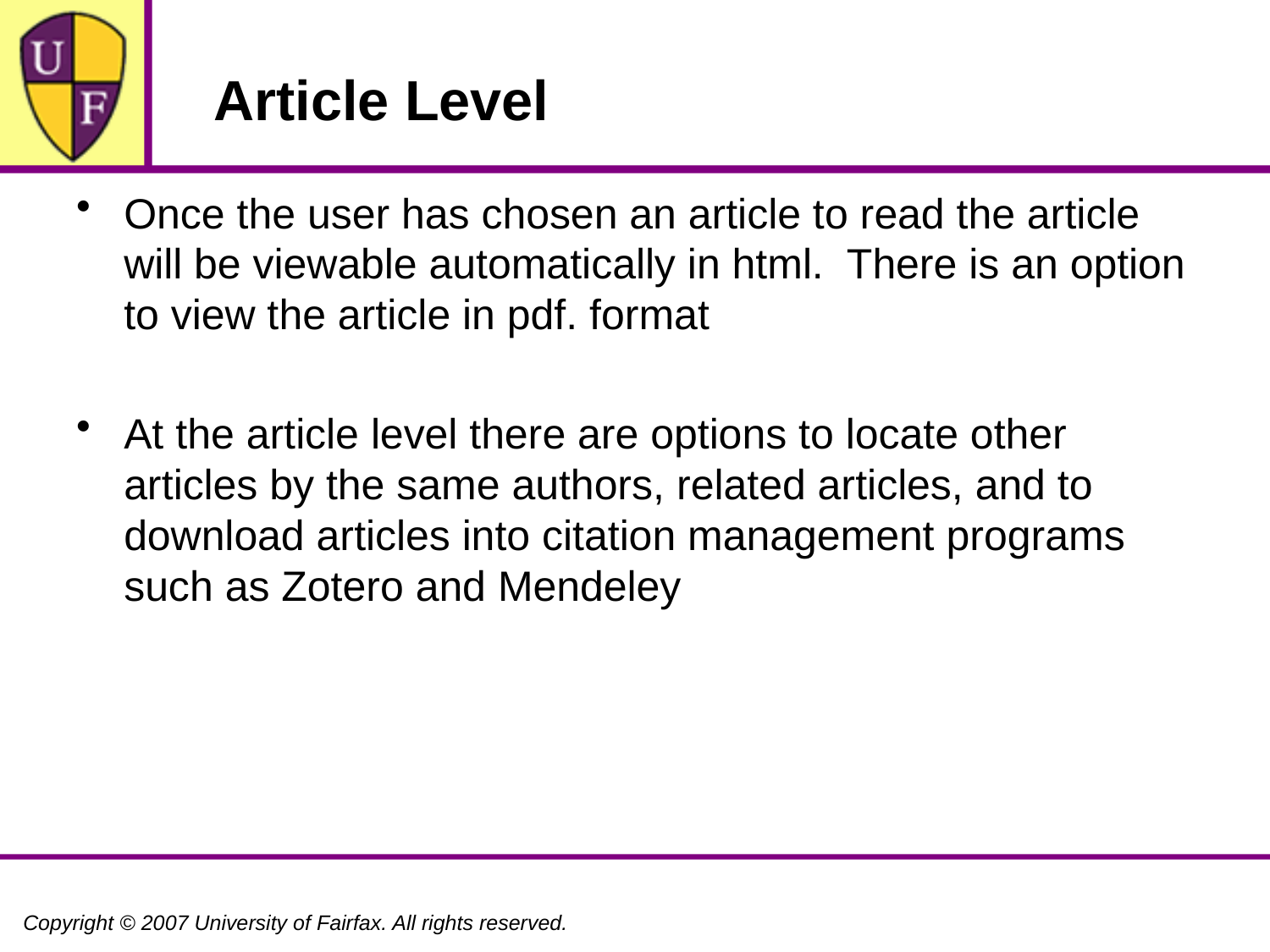

# Article Level
Once the user has chosen an article to read the article will be viewable automatically in html.  There is an option to view the article in pdf. format

At the article level there are options to locate other articles by the same authors, related articles, and to download articles into citation management programs such as Zotero and Mendeley